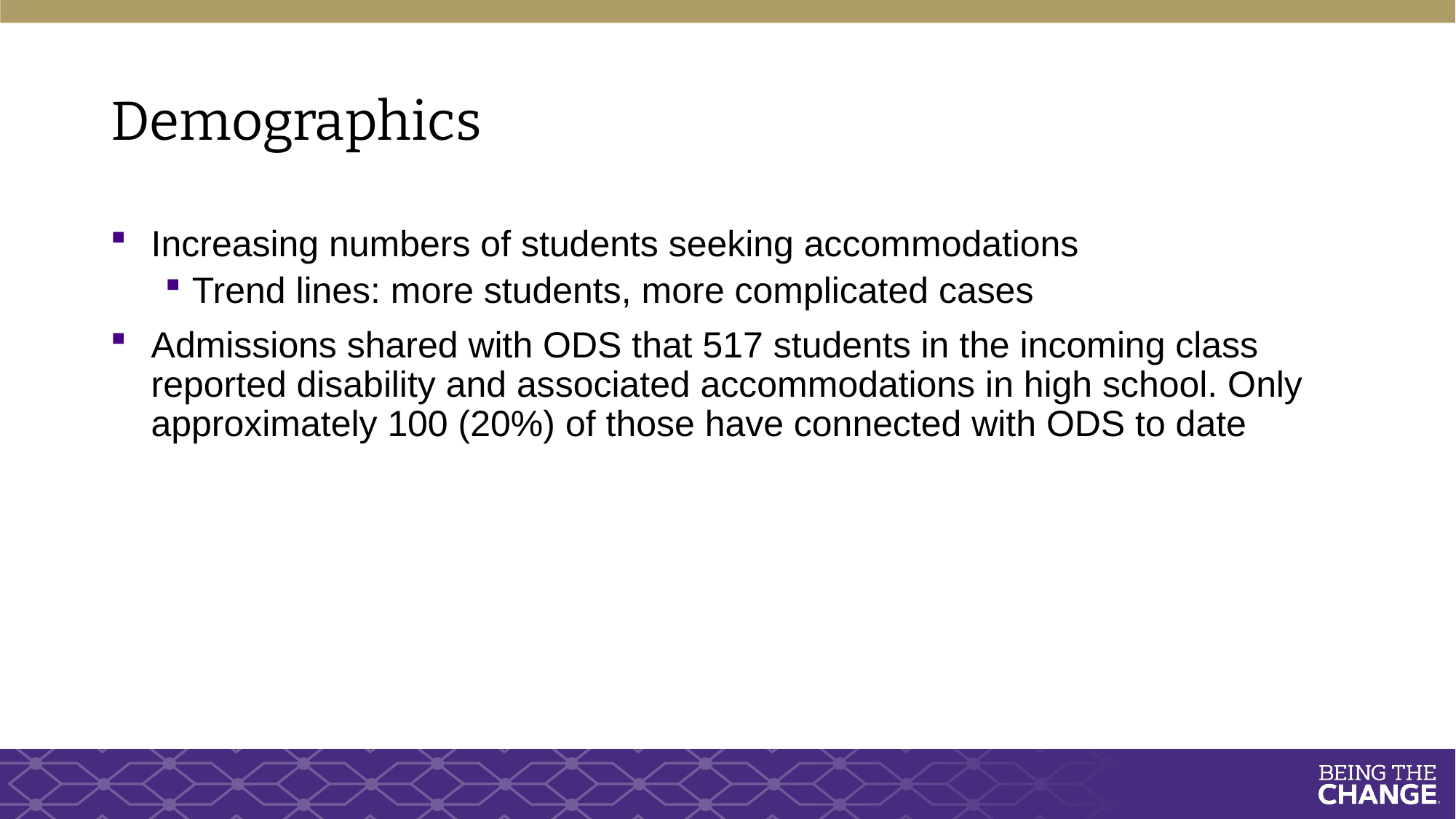

# Demographics
Increasing numbers of students seeking accommodations
Trend lines: more students, more complicated cases
Admissions shared with ODS that 517 students in the incoming class reported disability and associated accommodations in high school. Only approximately 100 (20%) of those have connected with ODS to date